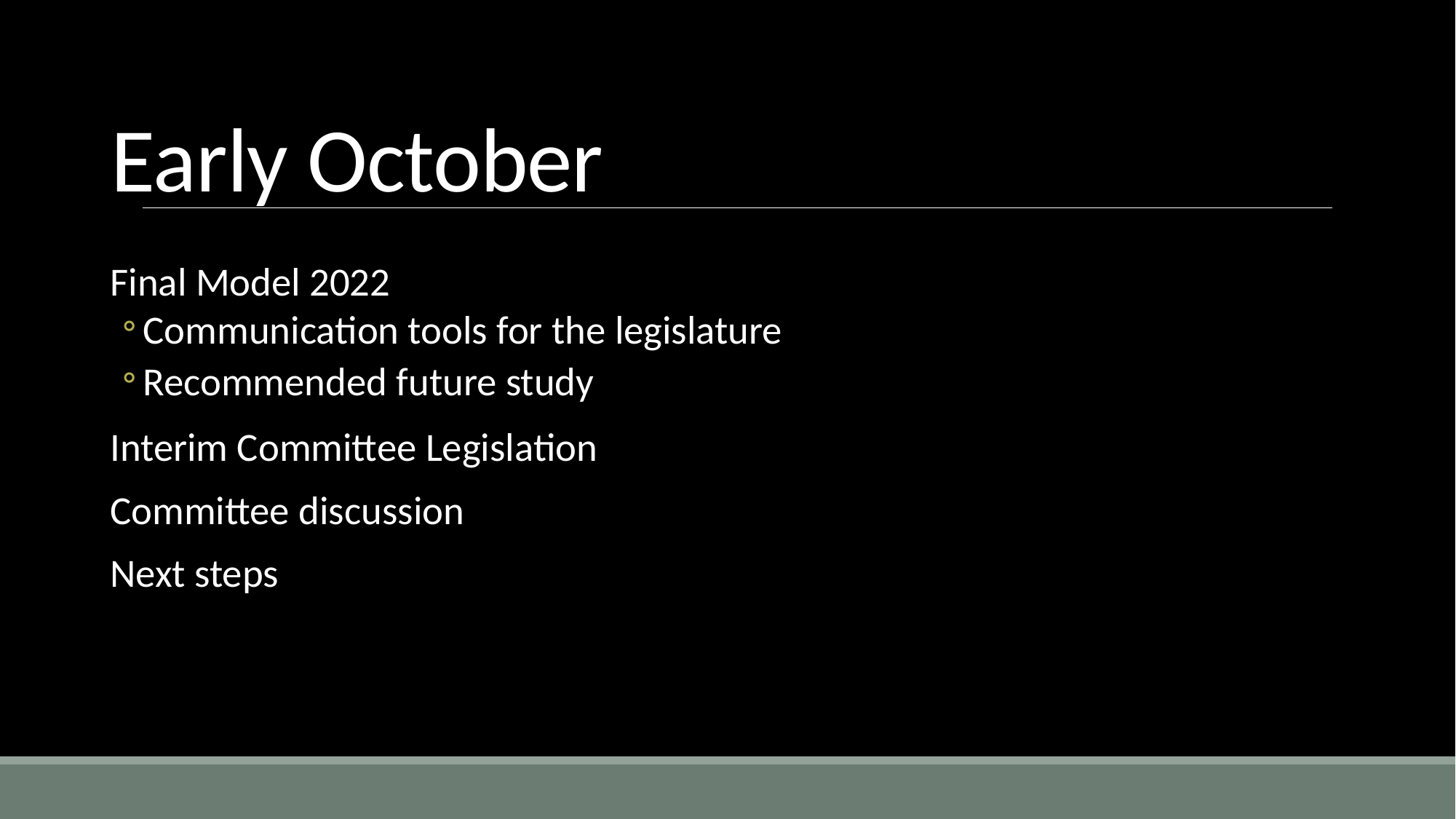

# Early October
Final Model 2022
Communication tools for the legislature
Recommended future study
Interim Committee Legislation
Committee discussion
Next steps